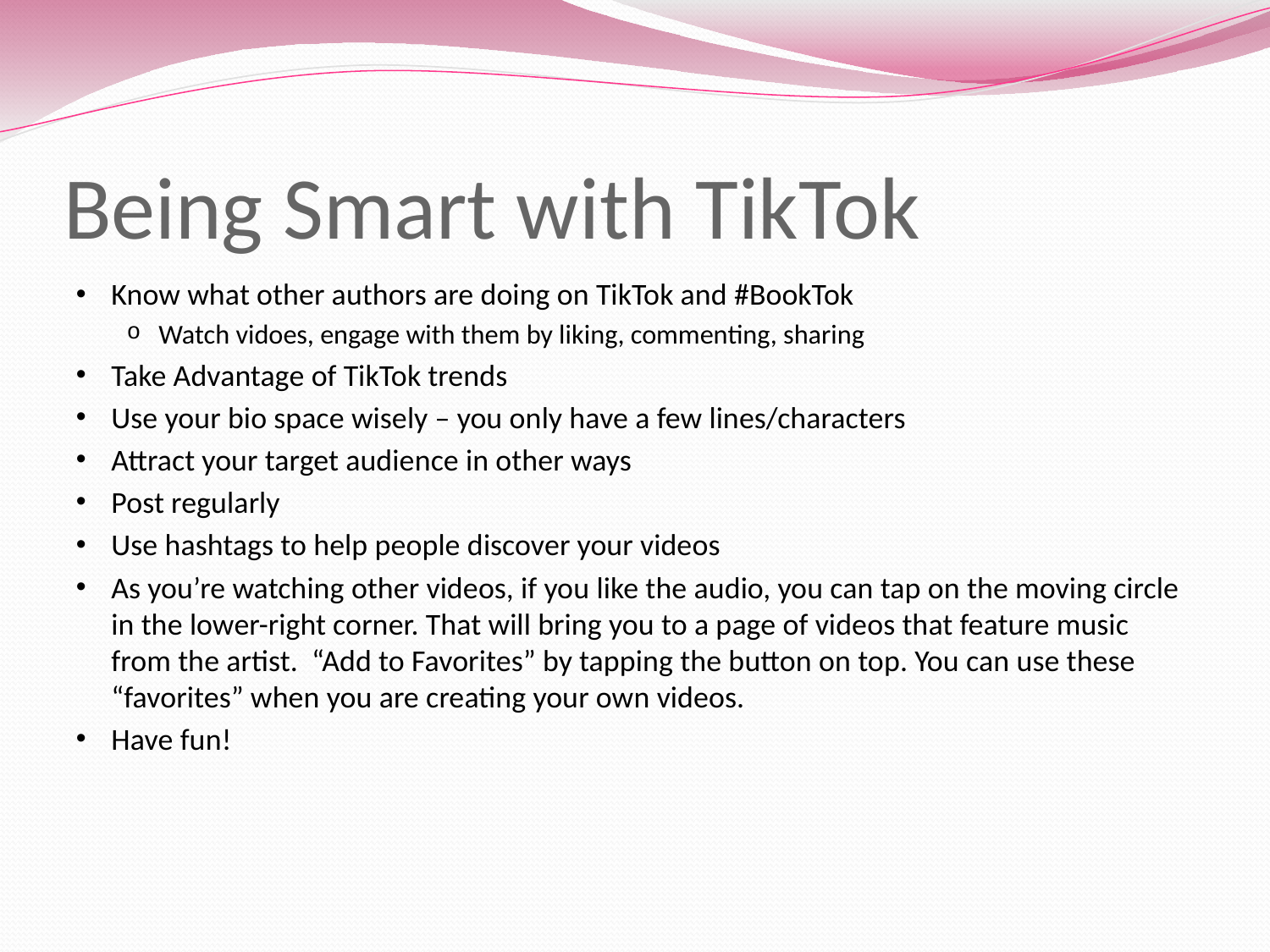

# Being Smart with TikTok
Know what other authors are doing on TikTok and #BookTok
Watch vidoes, engage with them by liking, commenting, sharing
Take Advantage of TikTok trends
Use your bio space wisely – you only have a few lines/characters
Attract your target audience in other ways
Post regularly
Use hashtags to help people discover your videos
As you’re watching other videos, if you like the audio, you can tap on the moving circle in the lower-right corner. That will bring you to a page of videos that feature music from the artist.  “Add to Favorites” by tapping the button on top. You can use these “favorites” when you are creating your own videos.
Have fun!